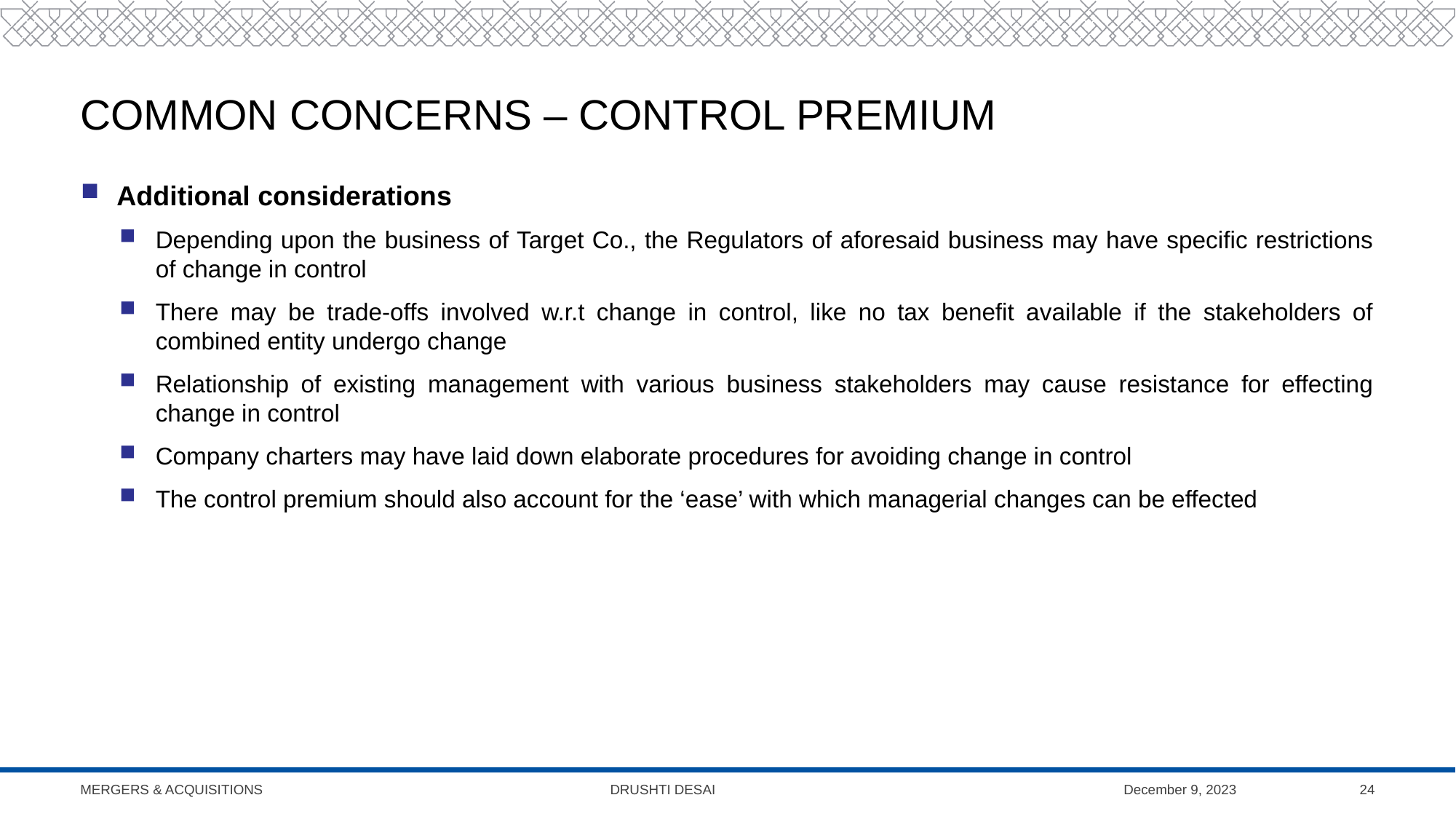

# COMMON CONCERNS – CONTROL PREMIUM
Additional considerations
Depending upon the business of Target Co., the Regulators of aforesaid business may have specific restrictions of change in control
There may be trade-offs involved w.r.t change in control, like no tax benefit available if the stakeholders of combined entity undergo change
Relationship of existing management with various business stakeholders may cause resistance for effecting change in control
Company charters may have laid down elaborate procedures for avoiding change in control
The control premium should also account for the ‘ease’ with which managerial changes can be effected
Mergers & Acquisitions                                                                                           Drushti Desai
December 9, 2023
24